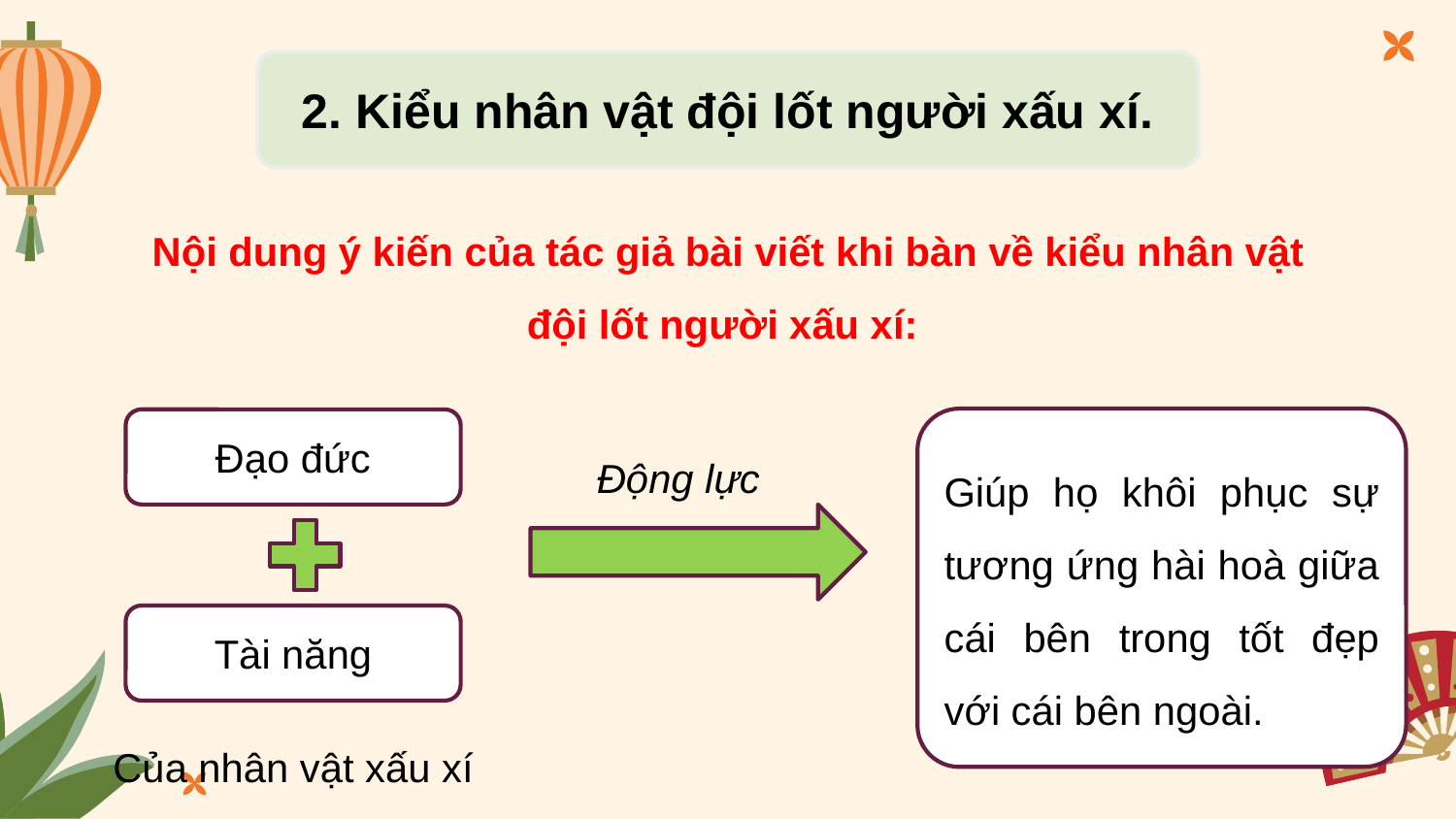

2. Kiểu nhân vật đội lốt người xấu xí.
Nội dung ý kiến của tác giả bài viết khi bàn về kiểu nhân vật đội lốt người xấu xí:
Giúp họ khôi phục sự tương ứng hài hoà giữa cái bên trong tốt đẹp với cái bên ngoài.
Đạo đức
Động lực

Tài năng
Của nhân vật xấu xí